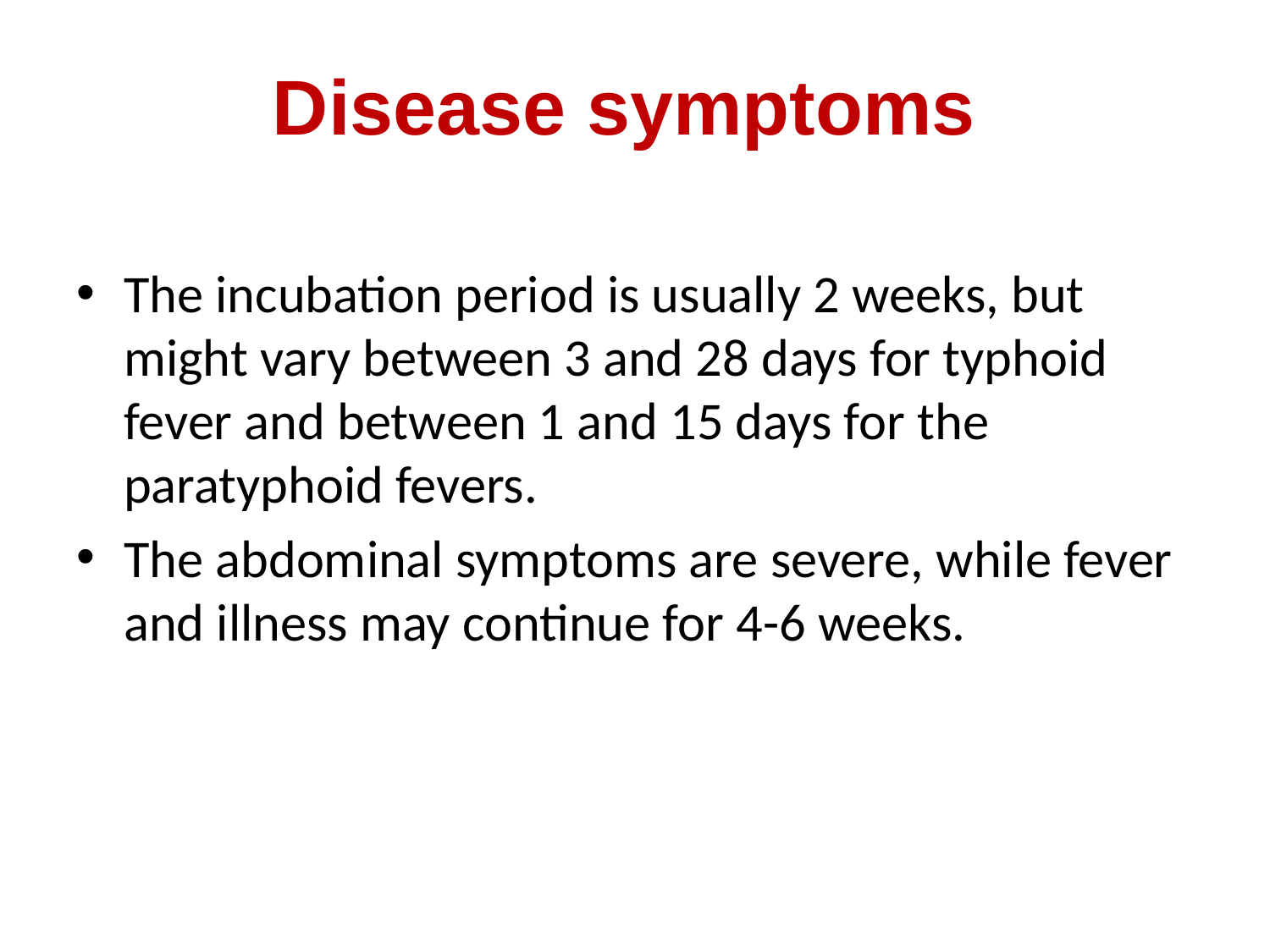

# Disease symptoms

The incubation period is usually 2 weeks, but might vary between 3 and 28 days for typhoid fever and between 1 and 15 days for the paratyphoid fevers.
The abdominal symptoms are severe, while fever and illness may continue for 4-6 weeks.